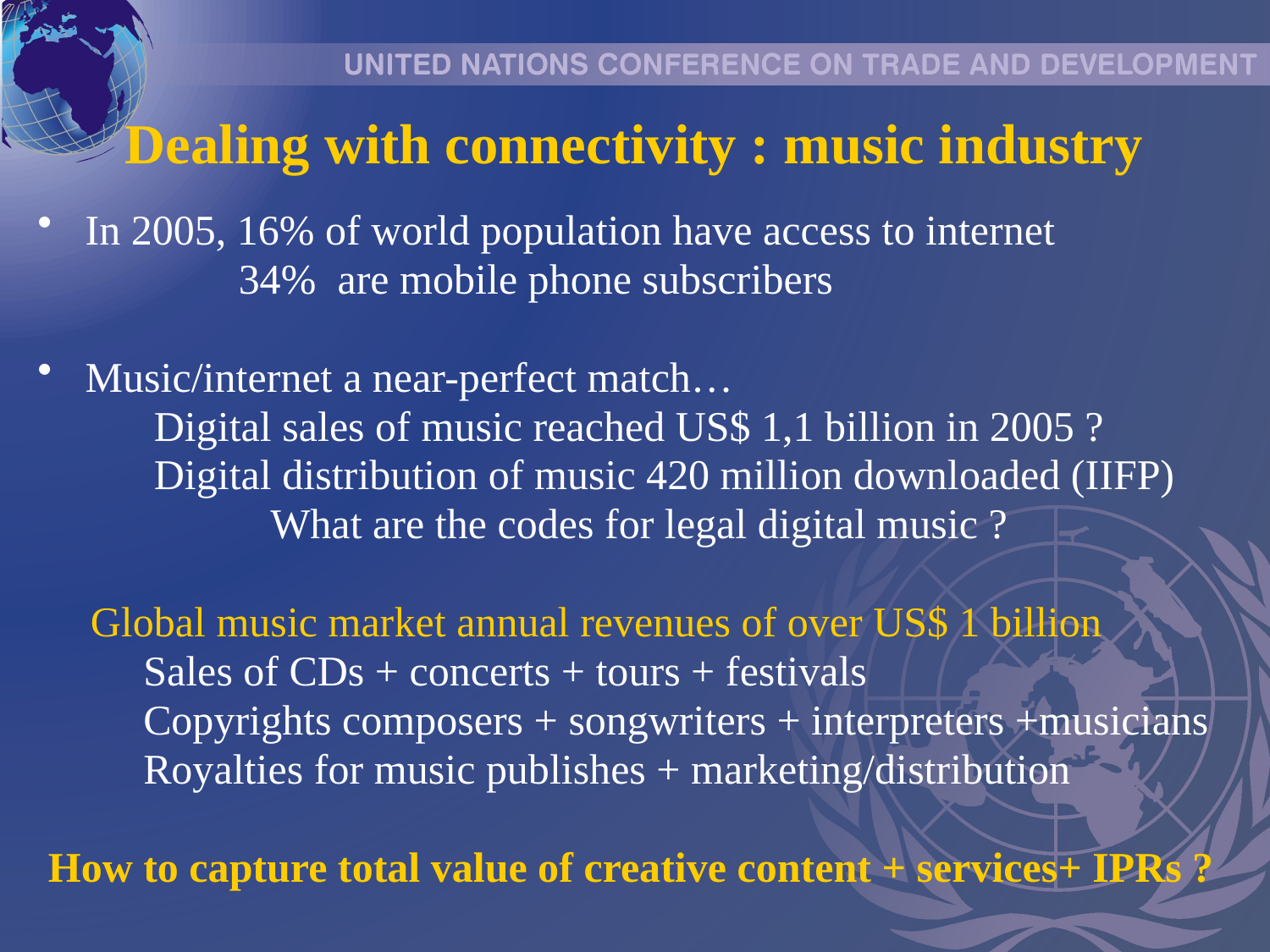

# Dealing with connectivity : music industry
In 2005, 16% of world population have access to internet
                   34%  are mobile phone subscribers

Music/internet a near-perfect match…
           Digital sales of music reached US$ 1,1 billion in 2005 ?
           Digital distribution of music 420 million downloaded (IIFP)
                      What are the codes for legal digital music ?

     Global music market annual revenues of over US$ 1 billion
          Sales of CDs + concerts + tours + festivals
          Copyrights composers + songwriters + interpreters +musicians
          Royalties for music publishes + marketing/distribution

 How to capture total value of creative content + services+ IPRs ?